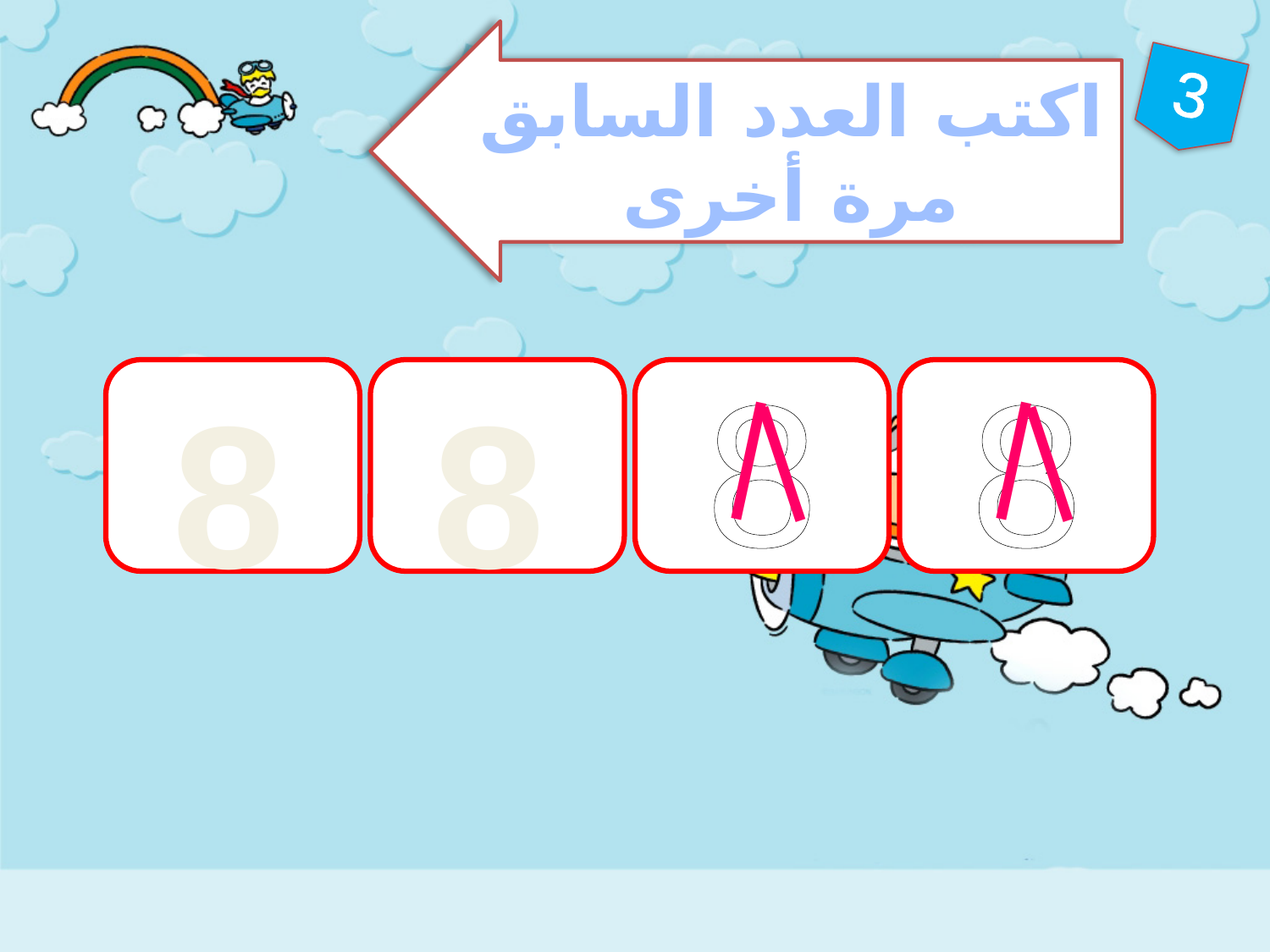

اكتب العدد السابق مرة أخرى
3

8

8
8
8
|
|
|
|